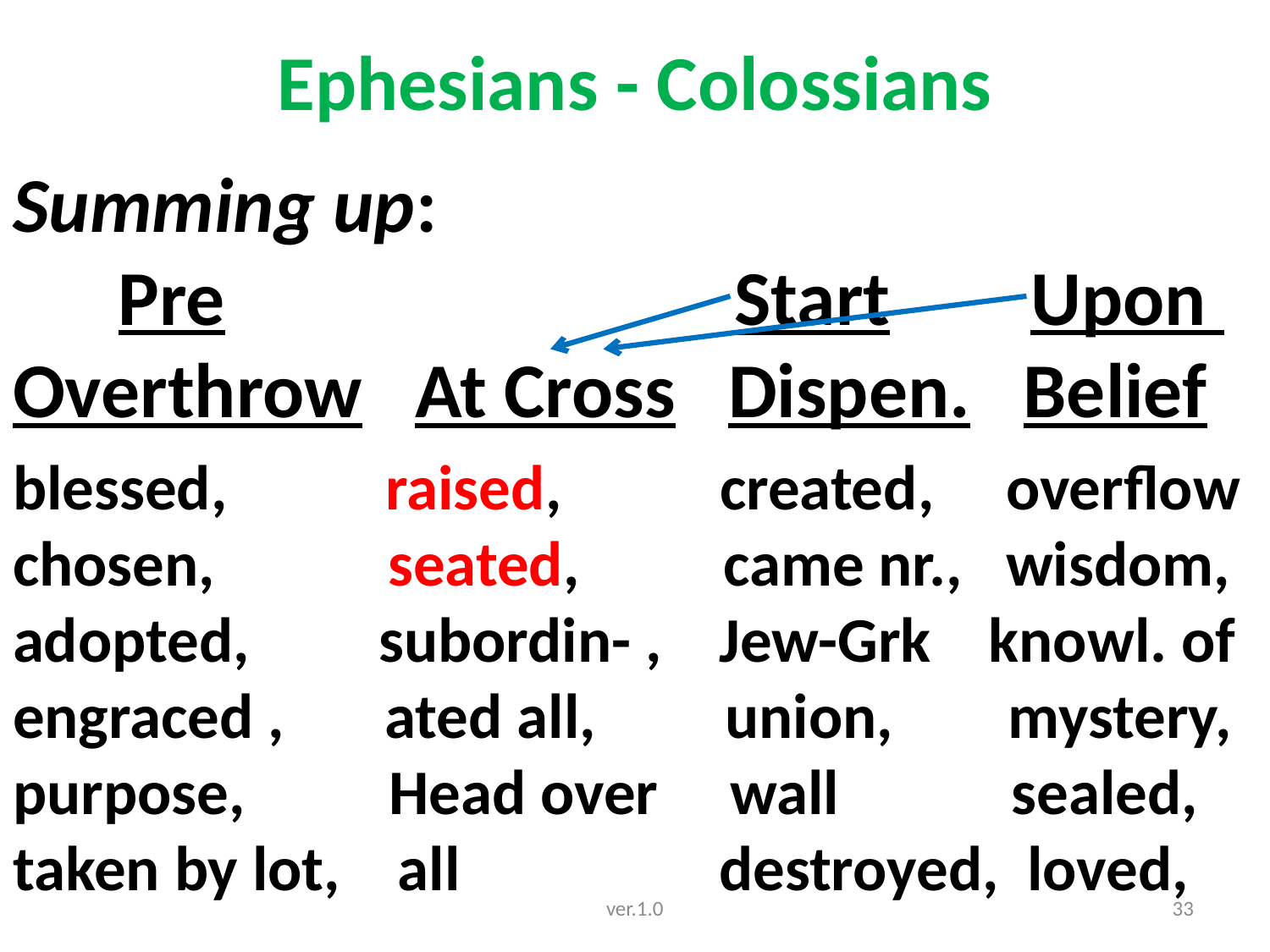

# Ephesians - Colossians
Summing up:
      Pre                             Start        Upon
Overthrow   At Cross   Dispen.   Belief
blessed,           raised,           created,     overflow
chosen,            seated,          came nr.,   wisdom,
adopted,         subordin- ,    Jew-Grk    knowl. of
engraced ,       ated all,         union,        mystery,
purpose,          Head over     wall            sealed,
taken by lot,    all                  destroyed,  loved,
ver.1.0
33